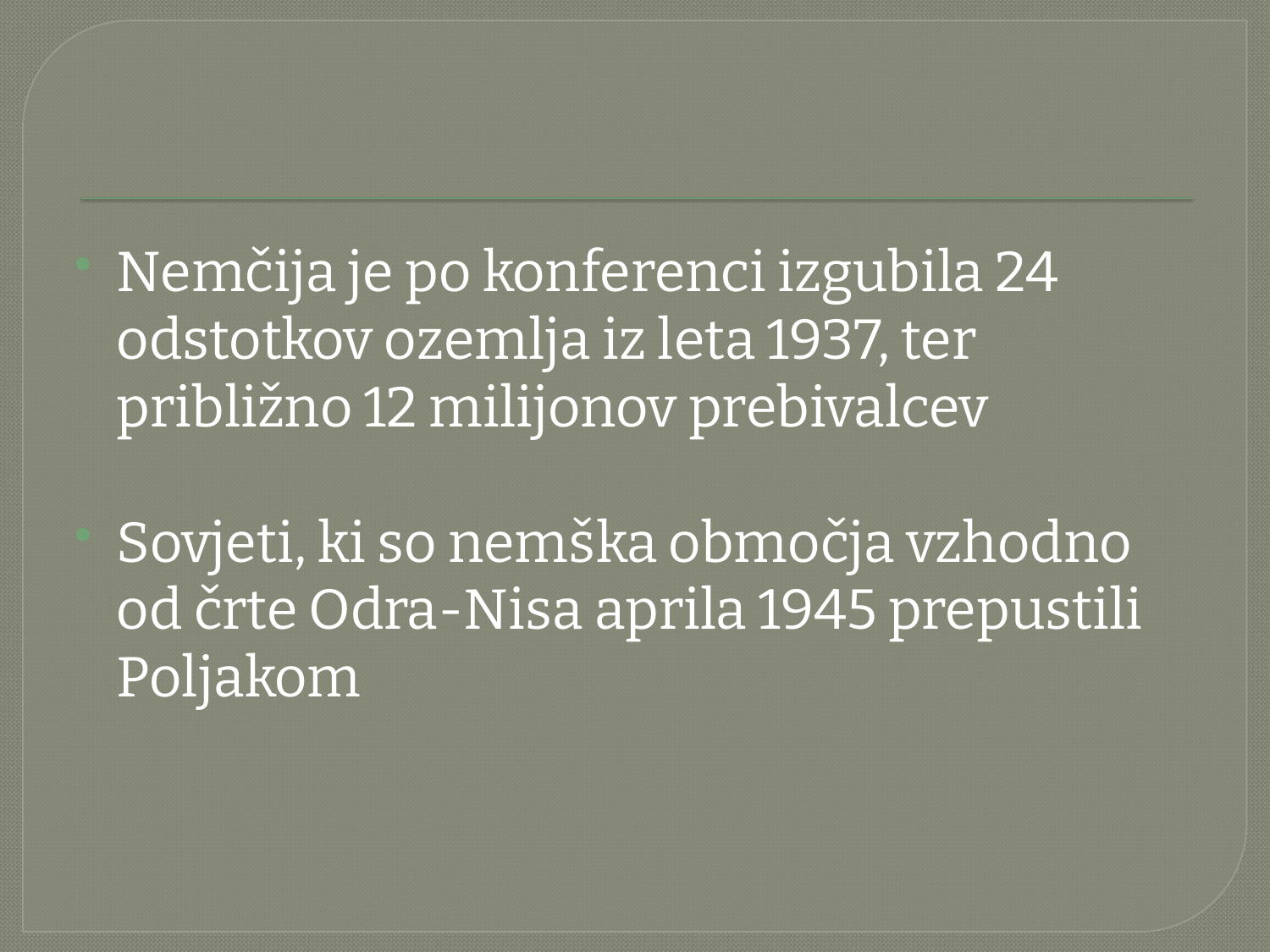

#
Nemčija je po konferenci izgubila 24 odstotkov ozemlja iz leta 1937, ter približno 12 milijonov prebivalcev

Sovjeti, ki so nemška območja vzhodno od črte Odra-Nisa aprila 1945 prepustili Poljakom